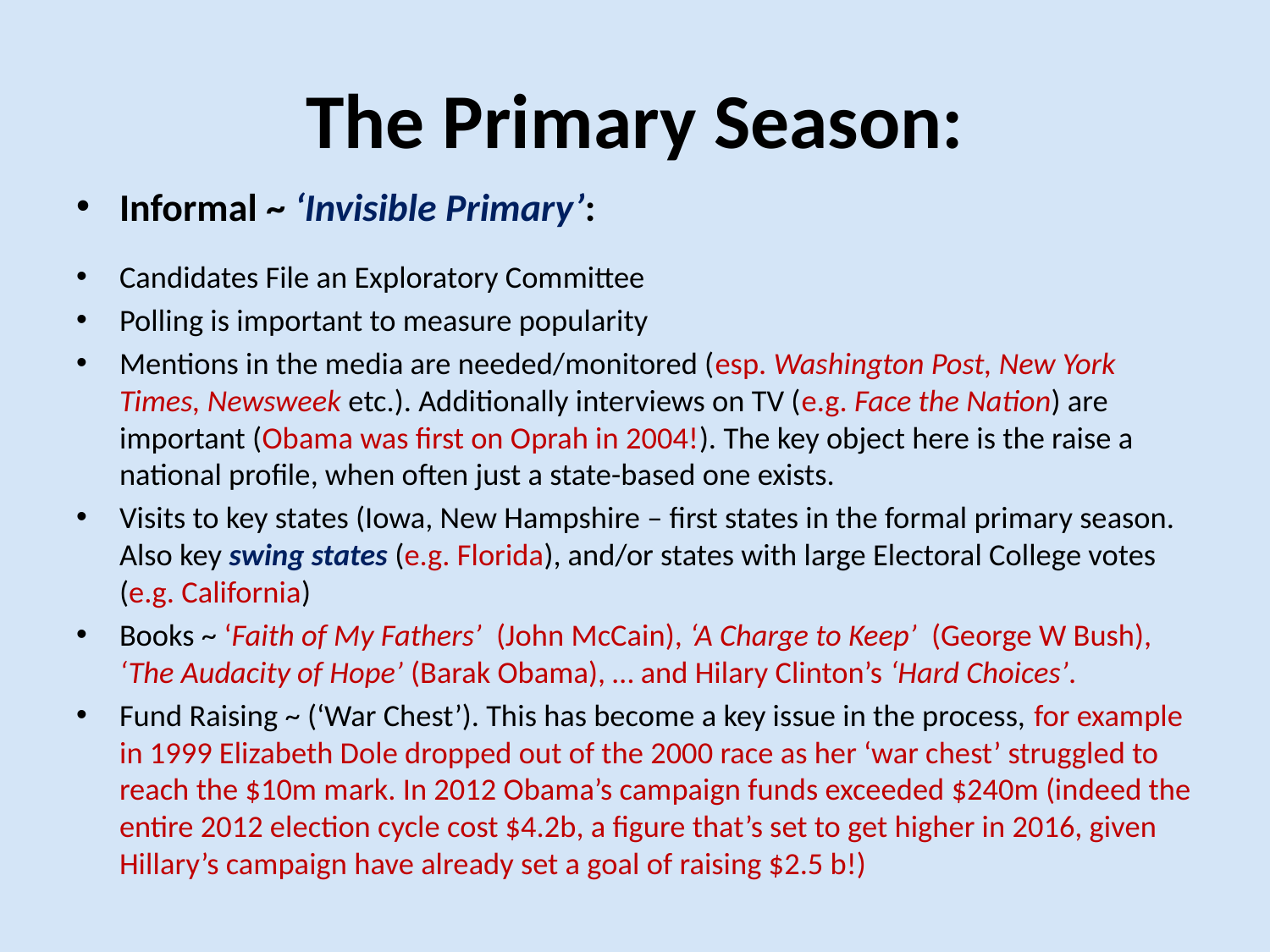

# The Primary Season:
Informal ~ ‘Invisible Primary’:

Candidates File an Exploratory Committee
Polling is important to measure popularity
Mentions in the media are needed/monitored (esp. Washington Post, New York Times, Newsweek etc.). Additionally interviews on TV (e.g. Face the Nation) are important (Obama was first on Oprah in 2004!). The key object here is the raise a national profile, when often just a state-based one exists.
Visits to key states (Iowa, New Hampshire – first states in the formal primary season. Also key swing states (e.g. Florida), and/or states with large Electoral College votes (e.g. California)
Books ~ ‘Faith of My Fathers’  (John McCain), ‘A Charge to Keep’  (George W Bush), ‘The Audacity of Hope’ (Barak Obama), … and Hilary Clinton’s ‘Hard Choices’.
Fund Raising ~ (‘War Chest’). This has become a key issue in the process, for example in 1999 Elizabeth Dole dropped out of the 2000 race as her ‘war chest’ struggled to reach the $10m mark. In 2012 Obama’s campaign funds exceeded $240m (indeed the entire 2012 election cycle cost $4.2b, a figure that’s set to get higher in 2016, given Hillary’s campaign have already set a goal of raising $2.5 b!)